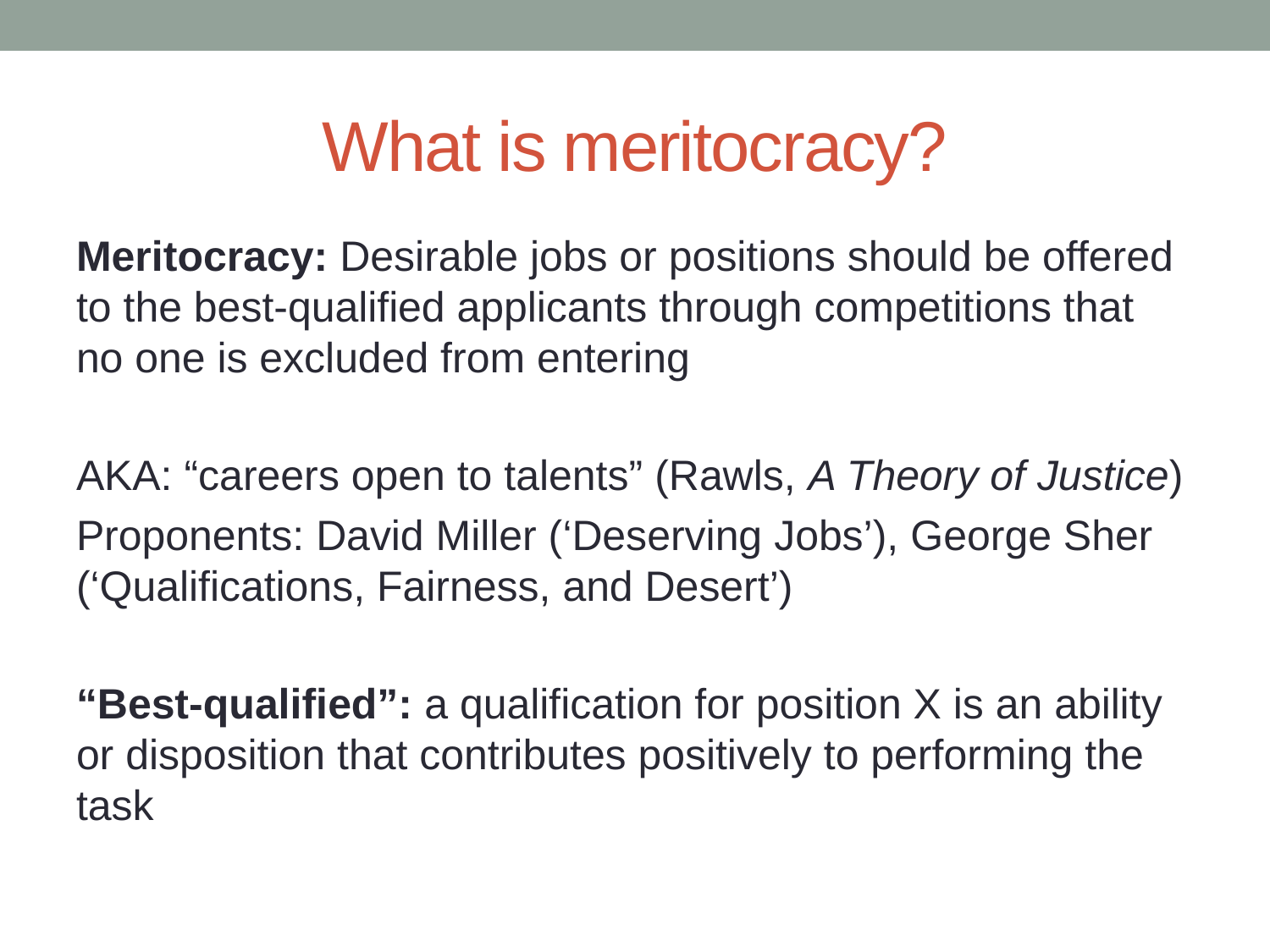

# What is meritocracy?
Meritocracy: Desirable jobs or positions should be offered to the best-qualified applicants through competitions that no one is excluded from entering

AKA: “careers open to talents” (Rawls, A Theory of Justice)
Proponents: David Miller (‘Deserving Jobs’), George Sher (‘Qualifications, Fairness, and Desert’)

“Best-qualified”: a qualification for position X is an ability or disposition that contributes positively to performing the task